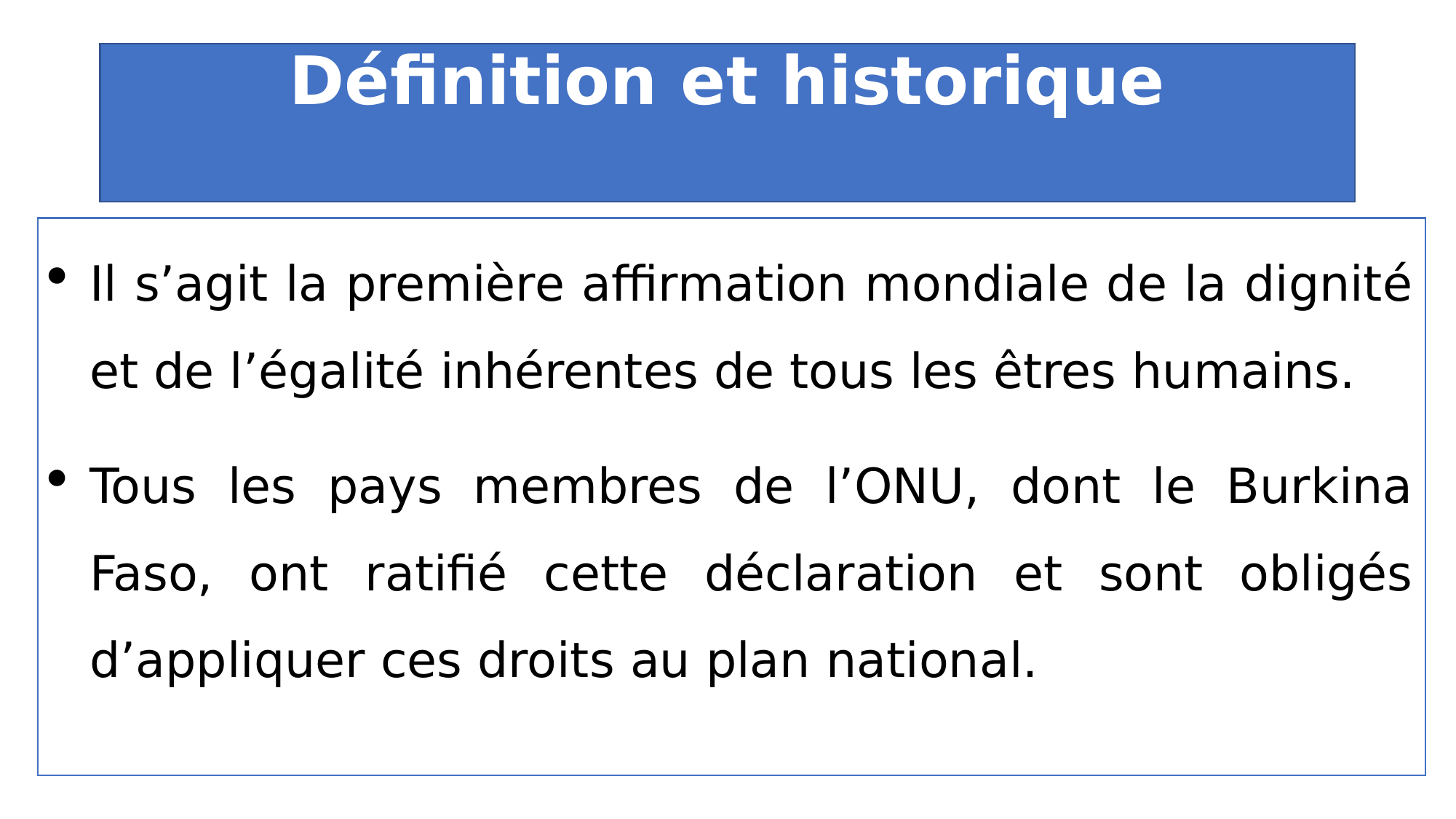

# Définition et historique
Il s’agit la première affirmation mondiale de la dignité et de l’égalité inhérentes de tous les êtres humains.
Tous les pays membres de l’ONU, dont le Burkina Faso, ont ratifié cette déclaration et sont obligés d’appliquer ces droits au plan national.